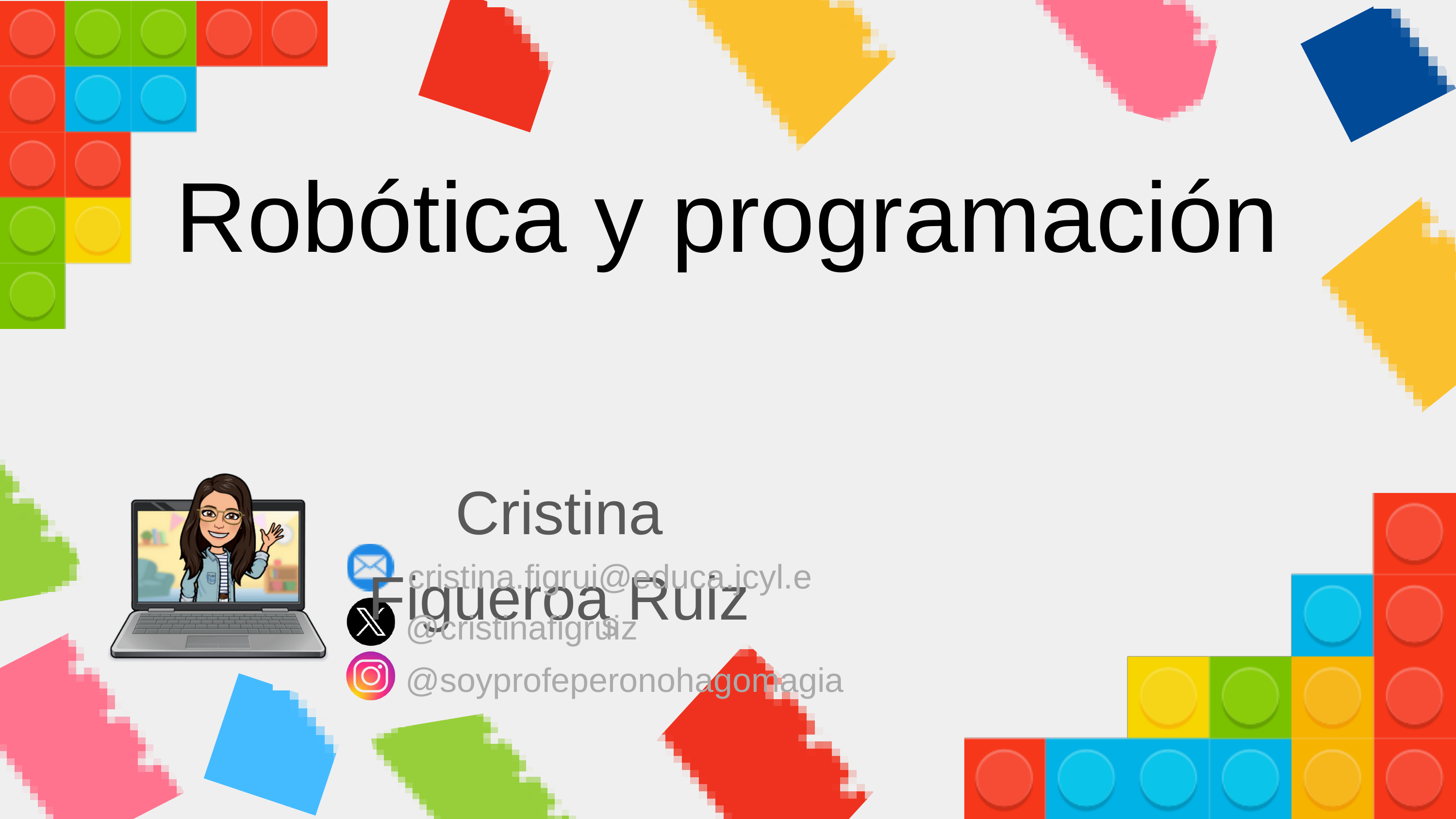

Robótica y programación

Cristina Figueroa Ruiz

cristina.figrui@educa.jcyl.es

@cristinafigruiz

@soyprofeperonohagomagia